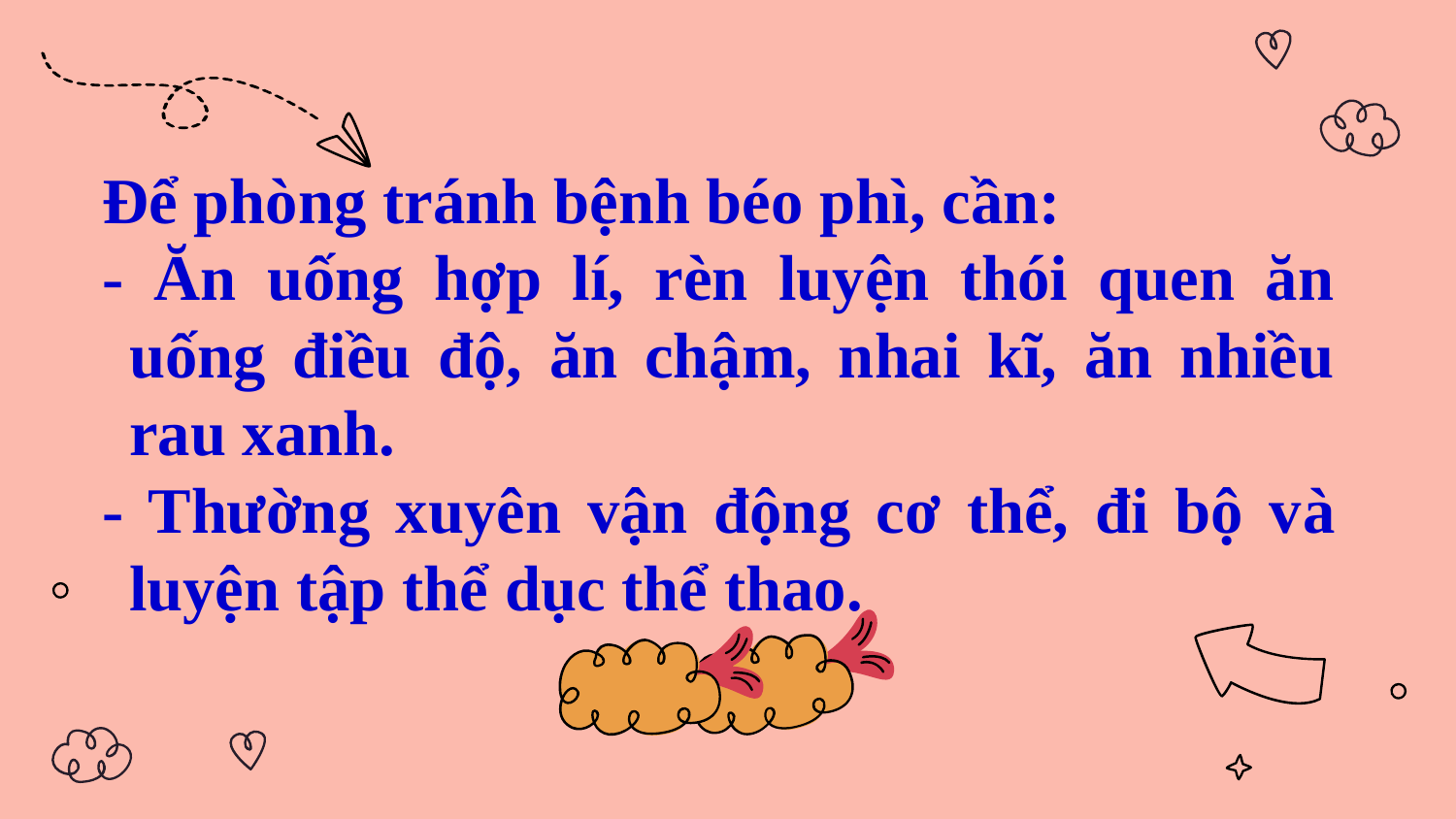

Để phòng tránh bệnh béo phì, cần:
- Ăn uống hợp lí, rèn luyện thói quen ăn uống điều độ, ăn chậm, nhai kĩ, ăn nhiều rau xanh.
- Thường xuyên vận động cơ thể, đi bộ và luyện tập thể dục thể thao.